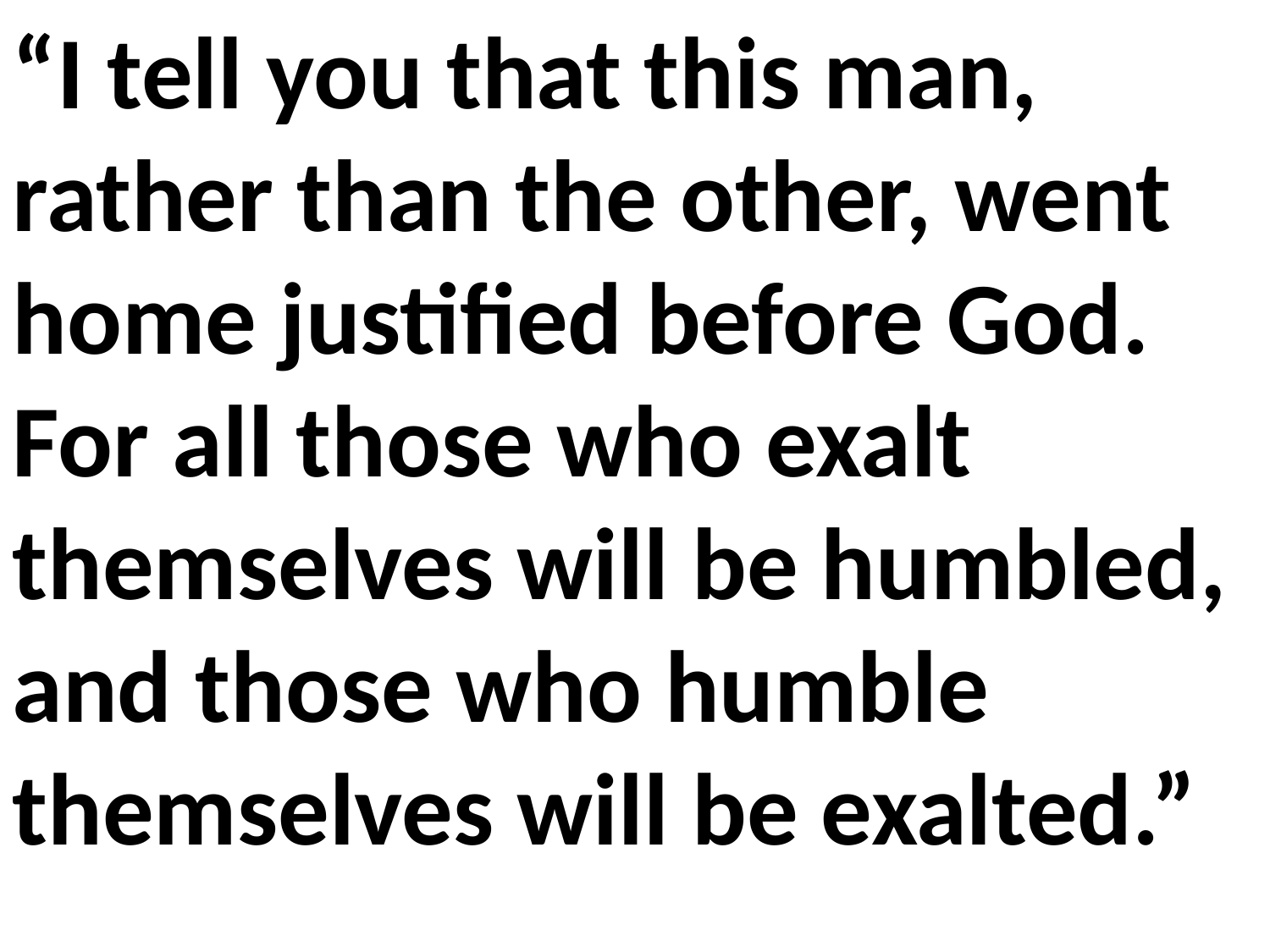

“I tell you that this man, rather than the other, went home justified before God.
For all those who exalt themselves will be humbled, and those who humble themselves will be exalted.”